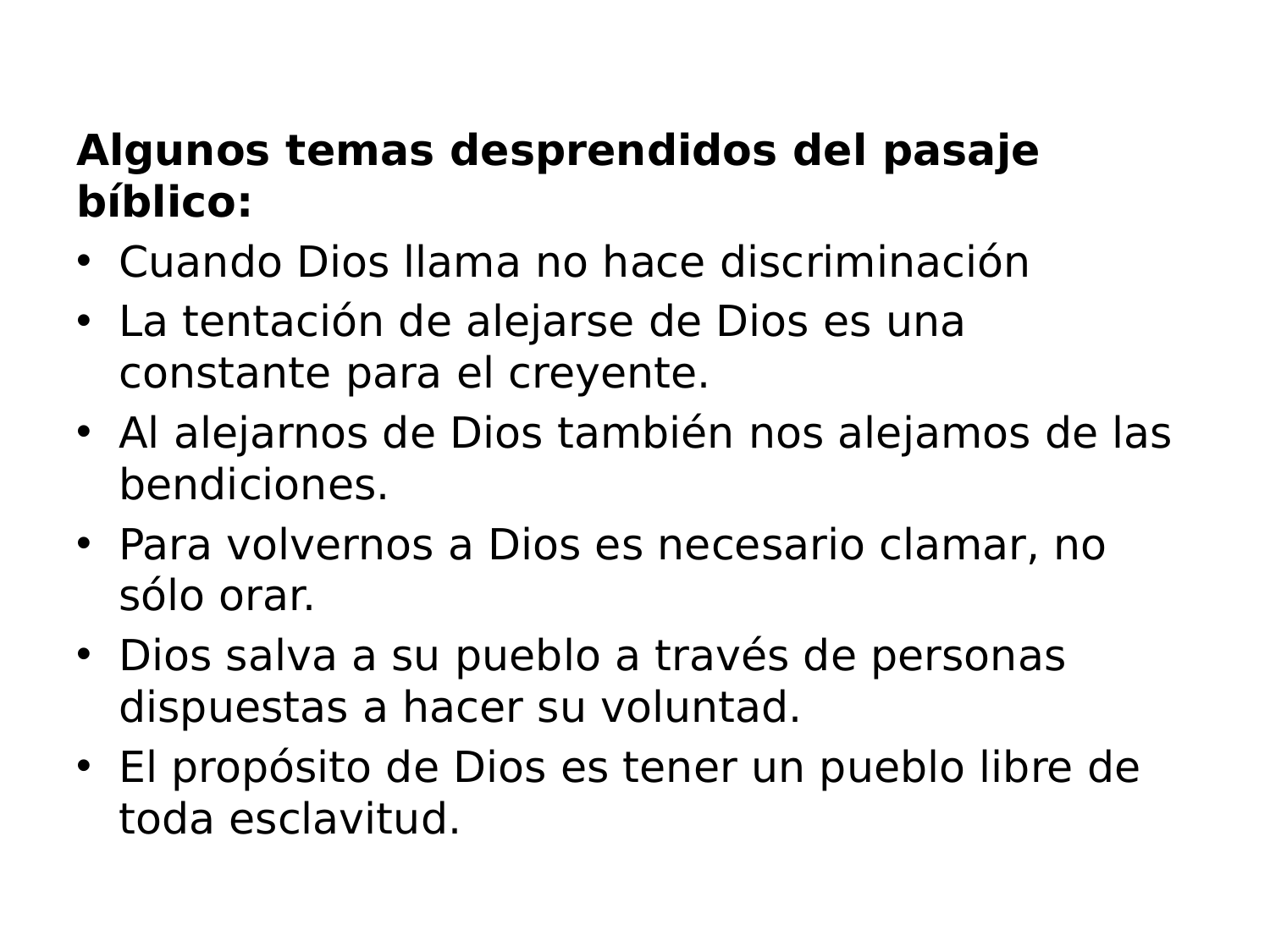

Algunos temas desprendidos del pasaje bíblico:
Cuando Dios llama no hace discriminación
La tentación de alejarse de Dios es una constante para el creyente.
Al alejarnos de Dios también nos alejamos de las bendiciones.
Para volvernos a Dios es necesario clamar, no sólo orar.
Dios salva a su pueblo a través de personas dispuestas a hacer su voluntad.
El propósito de Dios es tener un pueblo libre de toda esclavitud.